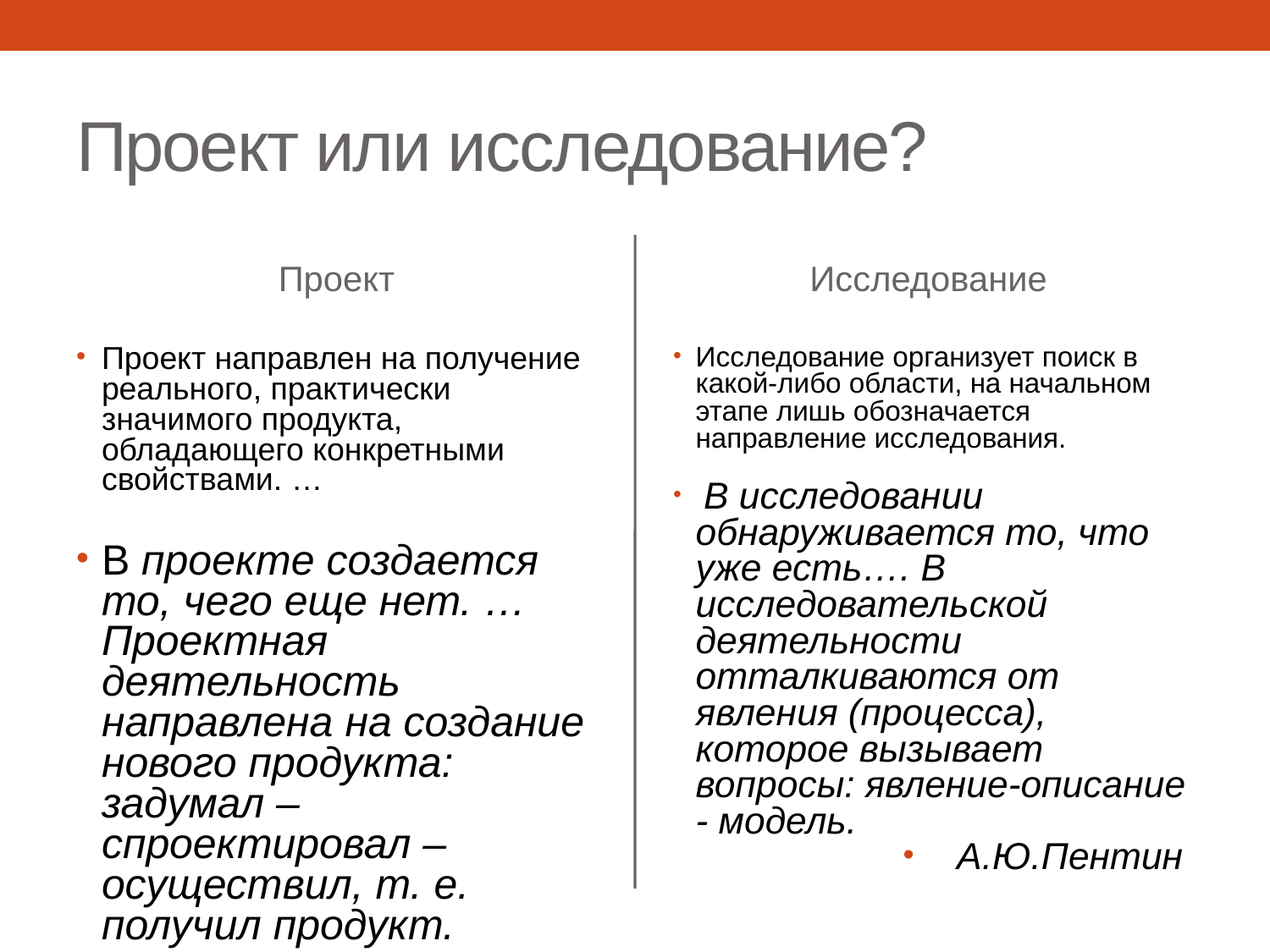

# Проект или исследование?
Проект
Исследование
Проект направлен на получение реального, практически значимого продукта, обладающего конкретными свойствами. …

В проекте создается то, чего еще нет. … Проектная деятельность направлена на создание нового продукта: задумал – спроектировал – осуществил, т. е. получил продукт.
А.Ю.Пентин
Исследование организует поиск в какой-либо области, на начальном этапе лишь обозначается направление исследования.

 В исследовании обнаруживается то, что уже есть…. В исследовательской деятельности отталкиваются от явления (процесса), которое вызывает вопросы: явление-описание - модель.
А.Ю.Пентин